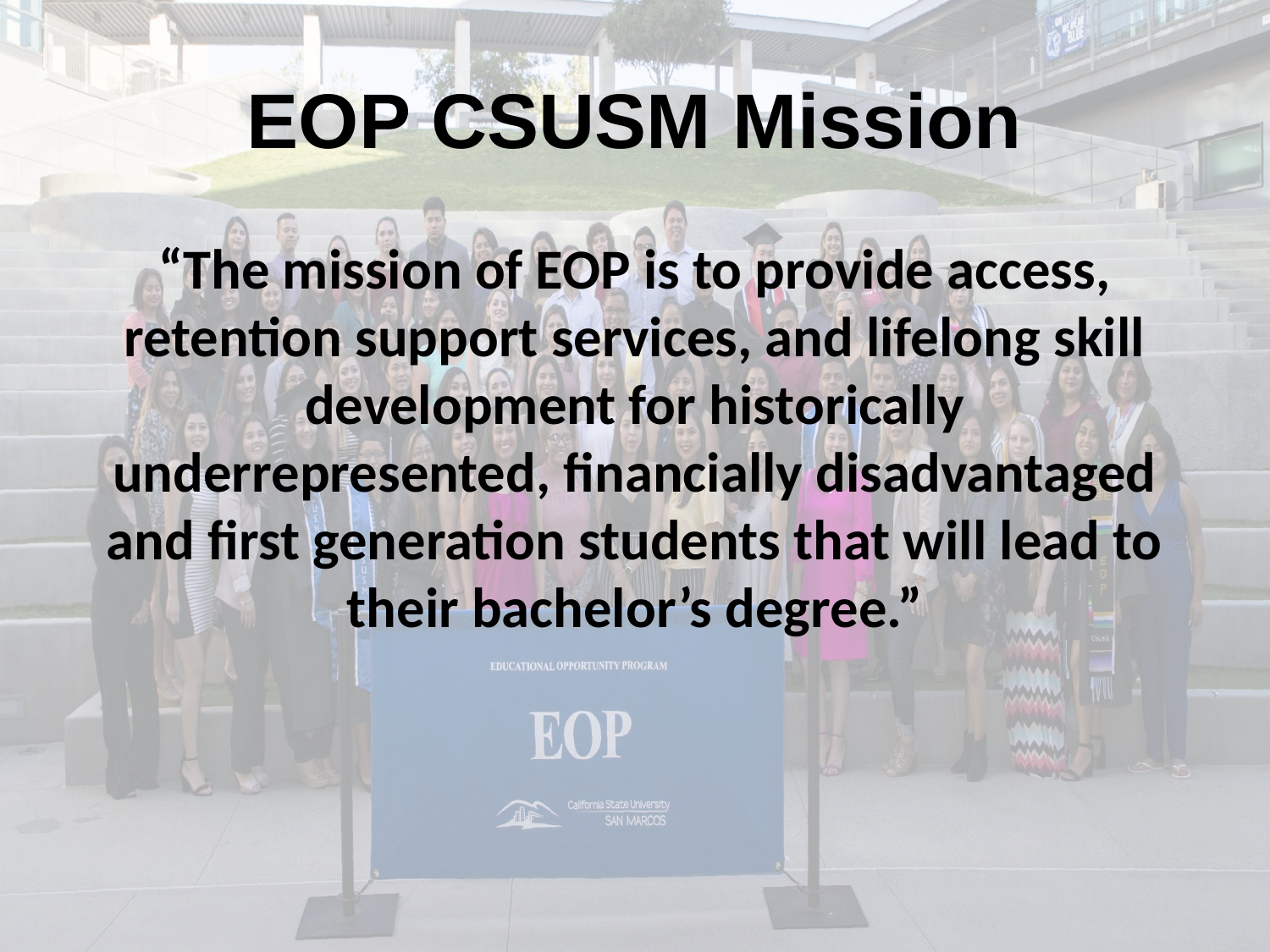

# EOP CSUSM Mission
“The mission of EOP is to provide access, retention support services, and lifelong skill development for historically underrepresented, financially disadvantaged and first generation students that will lead to their bachelor’s degree.”